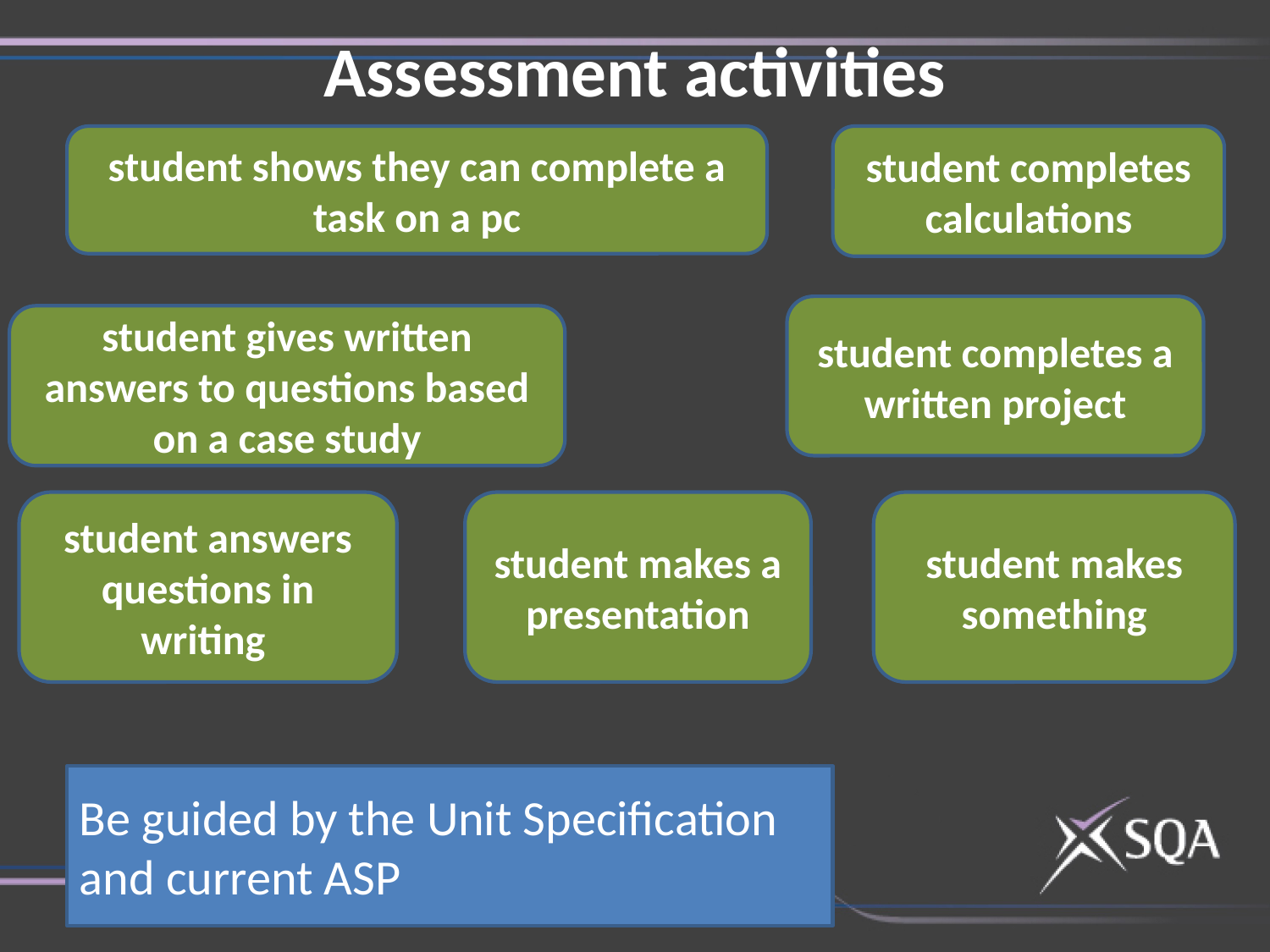

# Assessment activities
student shows they can complete a task on a pc
student completes calculations
student completes a written project
student gives written answers to questions based on a case study
student answers questions in writing
student makes a presentation
student makes something
Be guided by the Unit Specification and current ASP